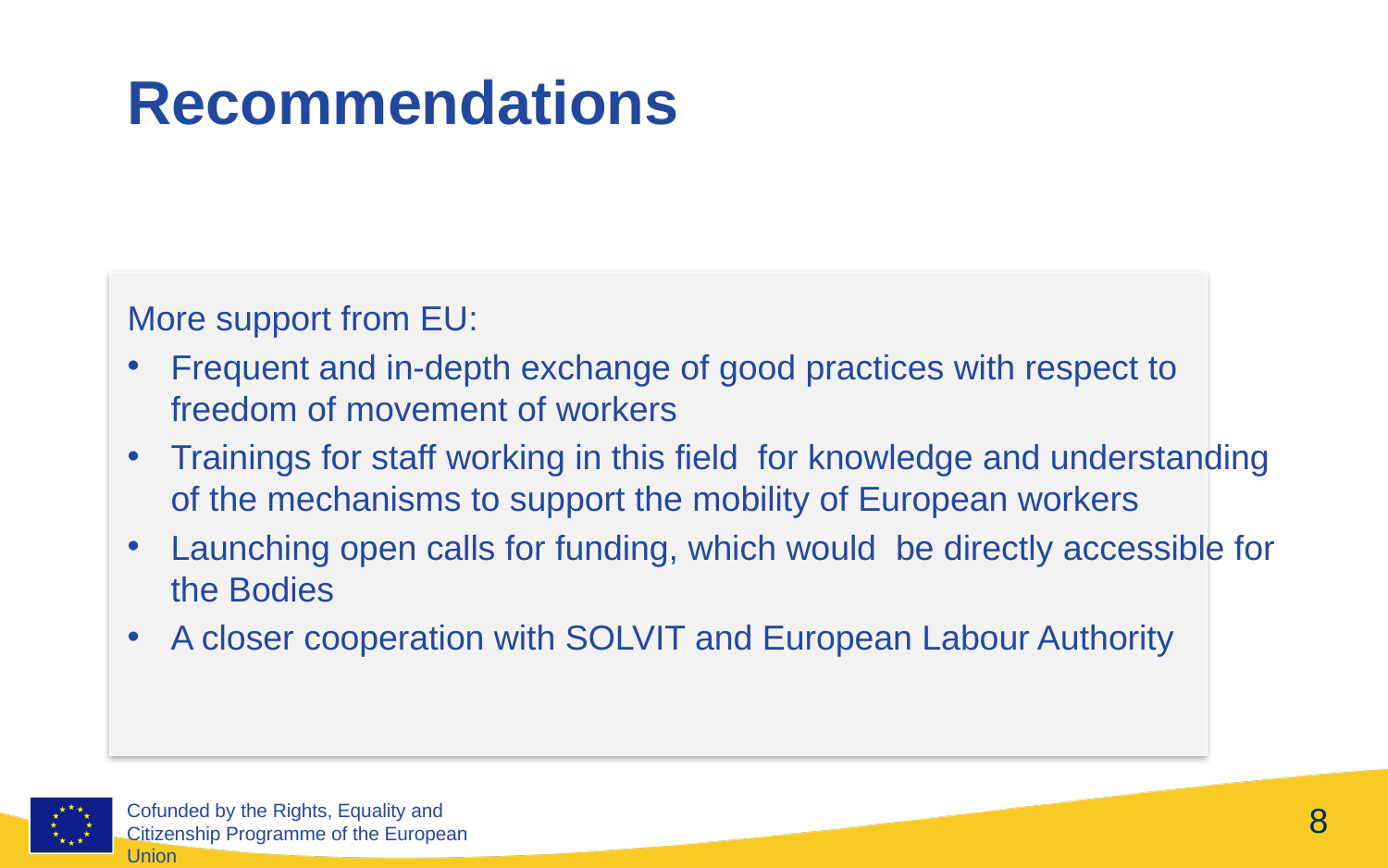

Recommendations

More support from EU:
Frequent and in-depth exchange of good practices with respect to freedom of movement of workers
Trainings for staff working in this field  for knowledge and understanding of the mechanisms to support the mobility of European workers
Launching open calls for funding, which would  be directly accessible for the Bodies
A closer cooperation with SOLVIT and European Labour Authority
8